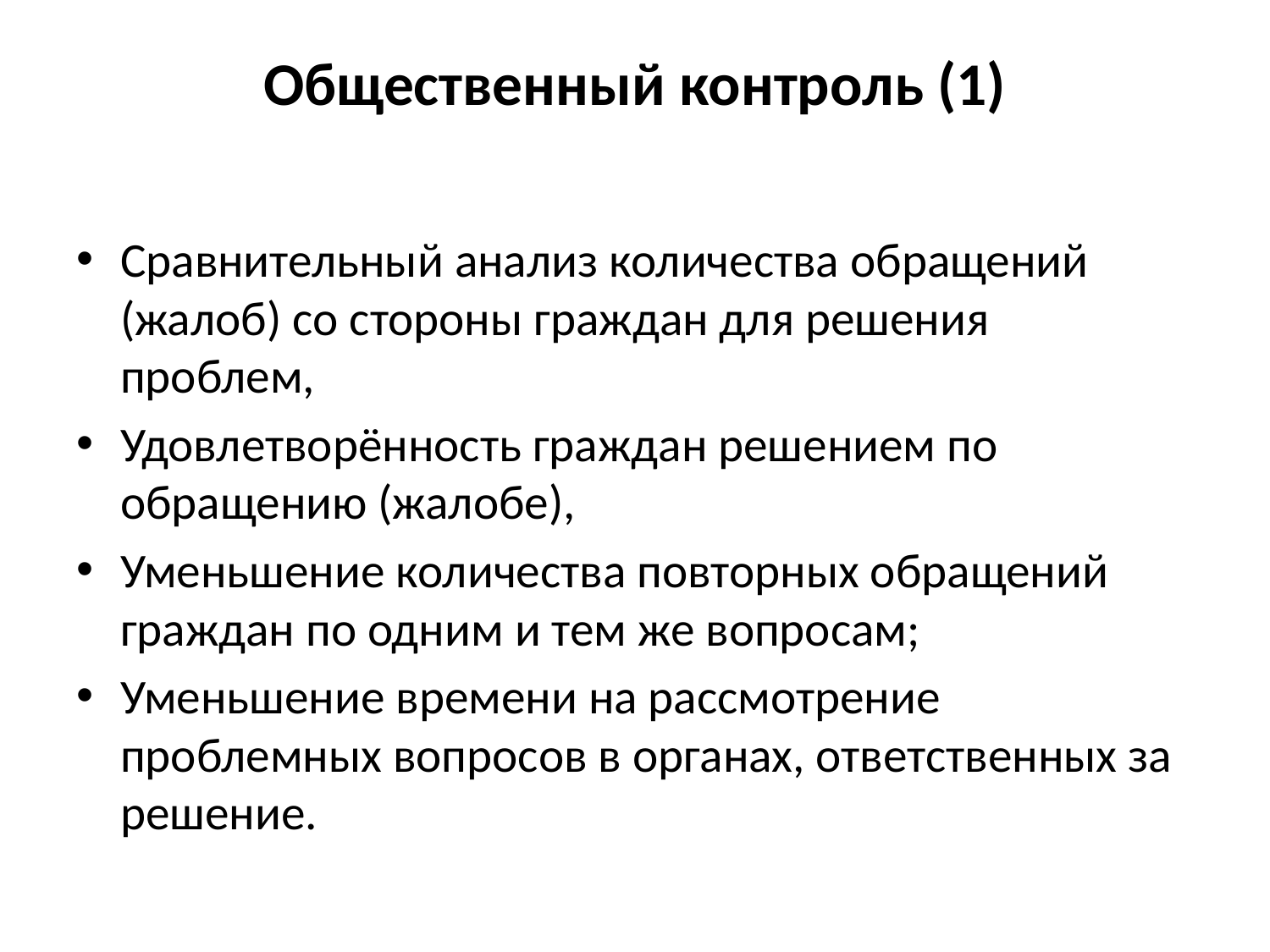

# Общественный контроль (1)
Сравнительный анализ количества обращений (жалоб) со стороны граждан для решения проблем,
Удовлетворённость граждан решением по обращению (жалобе),
Уменьшение количества повторных обращений граждан по одним и тем же вопросам;
Уменьшение времени на рассмотрение проблемных вопросов в органах, ответственных за решение.